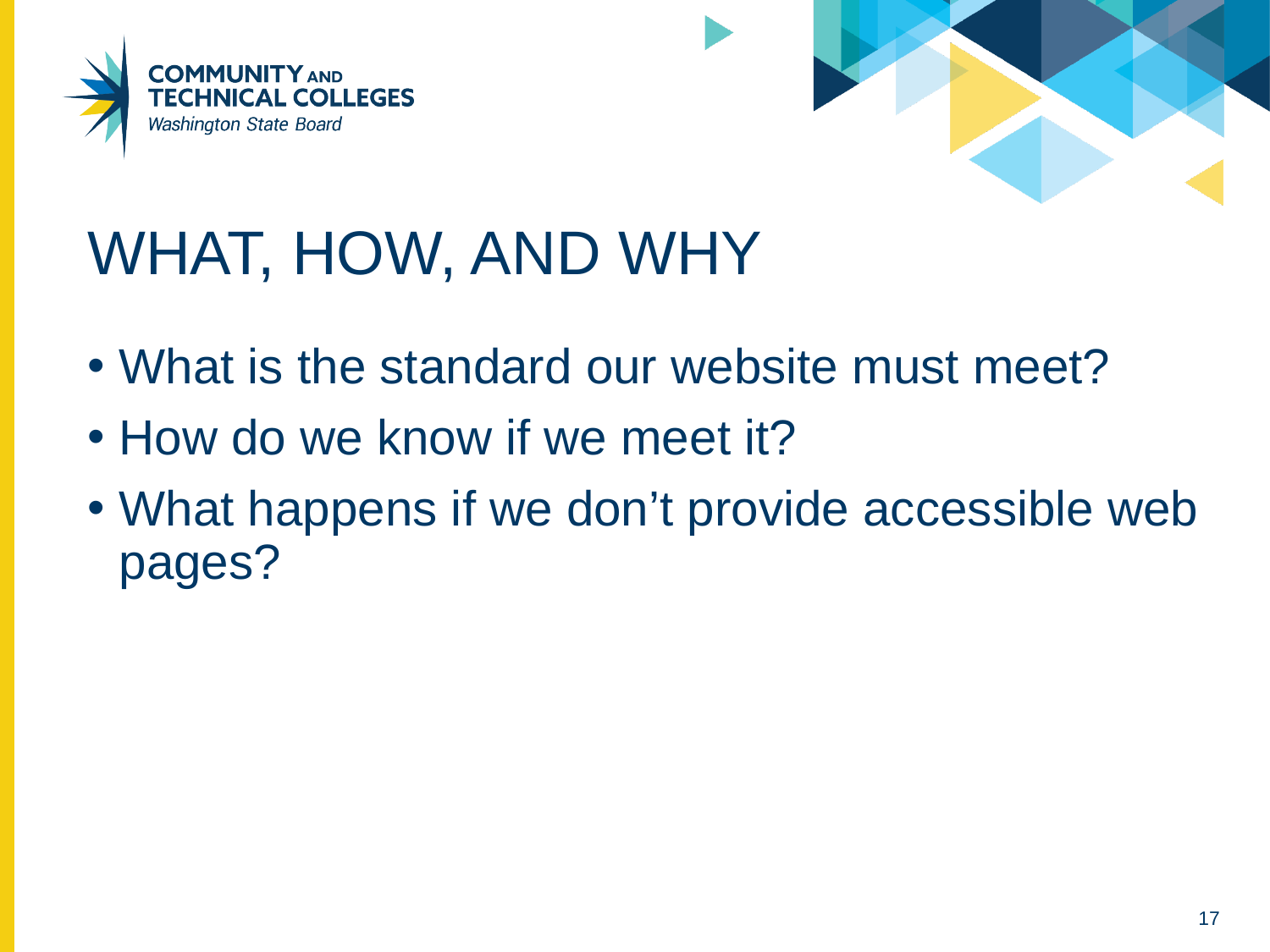

# What, How, and Why
What is the standard our website must meet?
How do we know if we meet it?
What happens if we don’t provide accessible web pages?

17